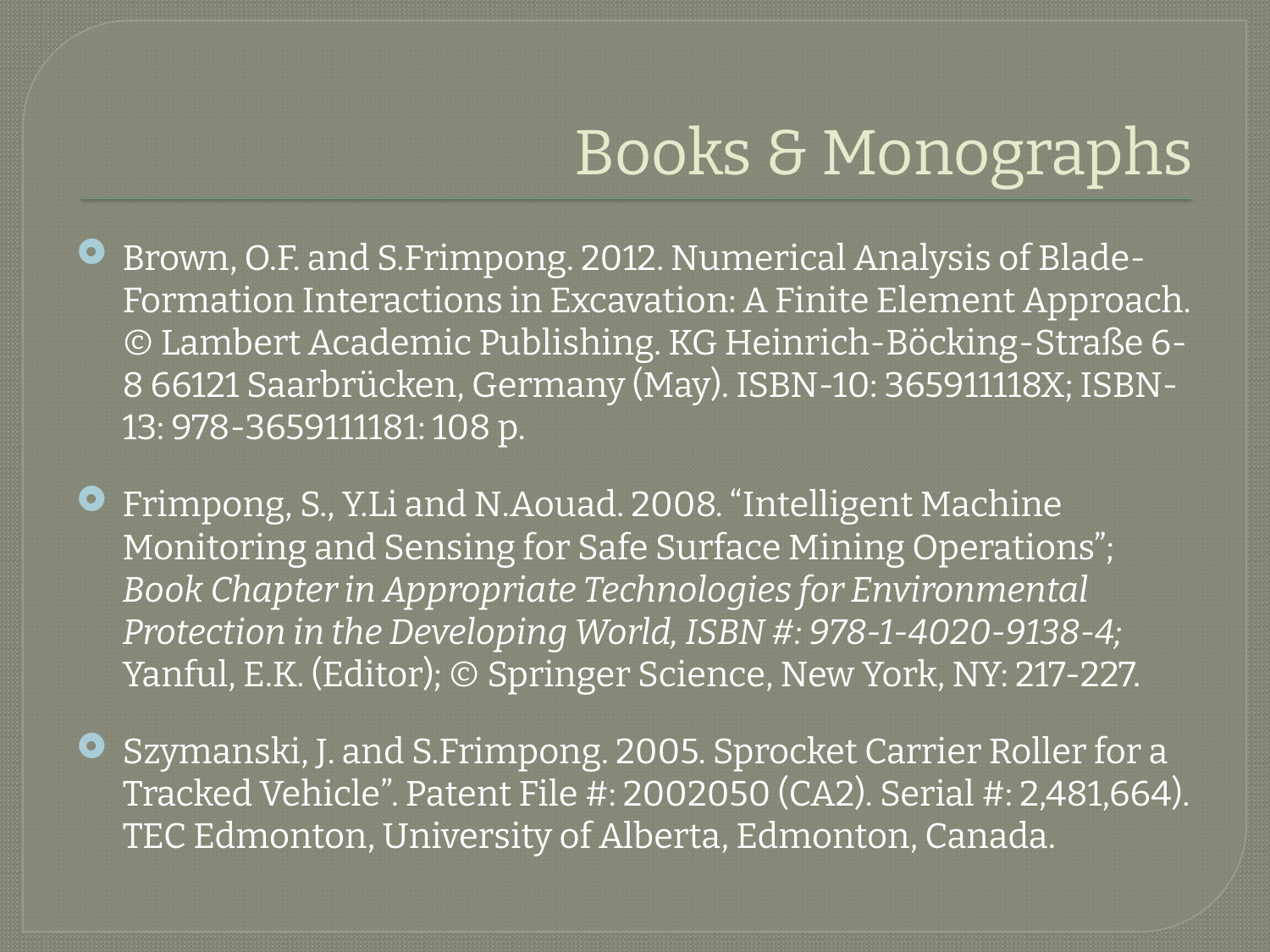

# Books & Monographs
Brown, O.F. and S.Frimpong. 2012. Numerical Analysis of Blade-Formation Interactions in Excavation: A Finite Element Approach. © Lambert Academic Publishing. KG Heinrich-Böcking-Straße 6-8 66121 Saarbrücken, Germany (May). ISBN-10: 365911118X; ISBN-13: 978-3659111181: 108 p.
Frimpong, S., Y.Li and N.Aouad. 2008. “Intelligent Machine Monitoring and Sensing for Safe Surface Mining Operations”; Book Chapter in Appropriate Technologies for Environmental Protection in the Developing World, ISBN #: 978-1-4020-9138-4; Yanful, E.K. (Editor); © Springer Science, New York, NY: 217-227.
Szymanski, J. and S.Frimpong. 2005. Sprocket Carrier Roller for a Tracked Vehicle”. Patent File #: 2002050 (CA2). Serial #: 2,481,664). TEC Edmonton, University of Alberta, Edmonton, Canada.